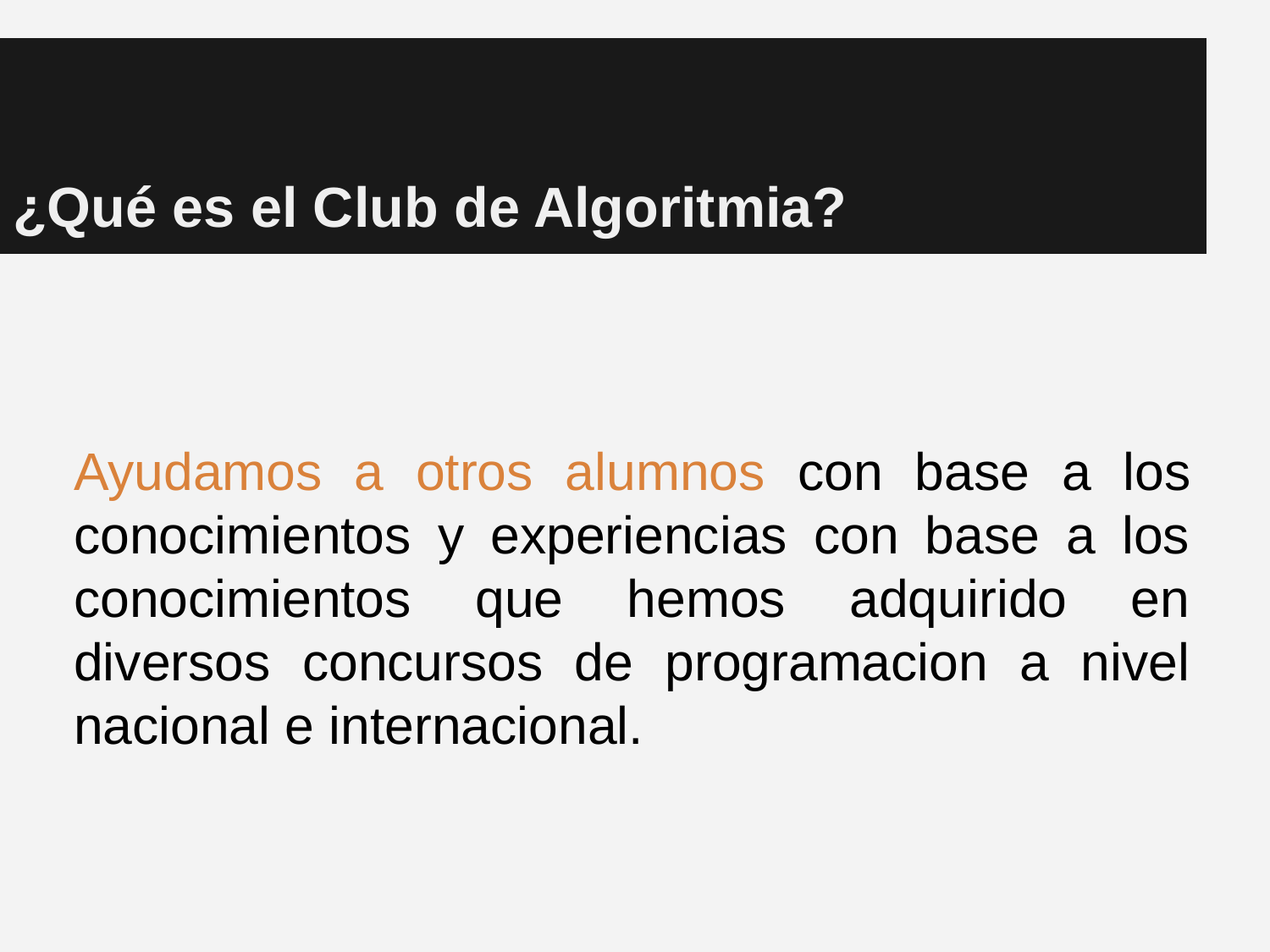

# ¿Qué es el Club de Algoritmia?
Ayudamos a otros alumnos con base a los conocimientos y experiencias con base a los conocimientos que hemos adquirido en diversos concursos de programacion a nivel nacional e internacional.